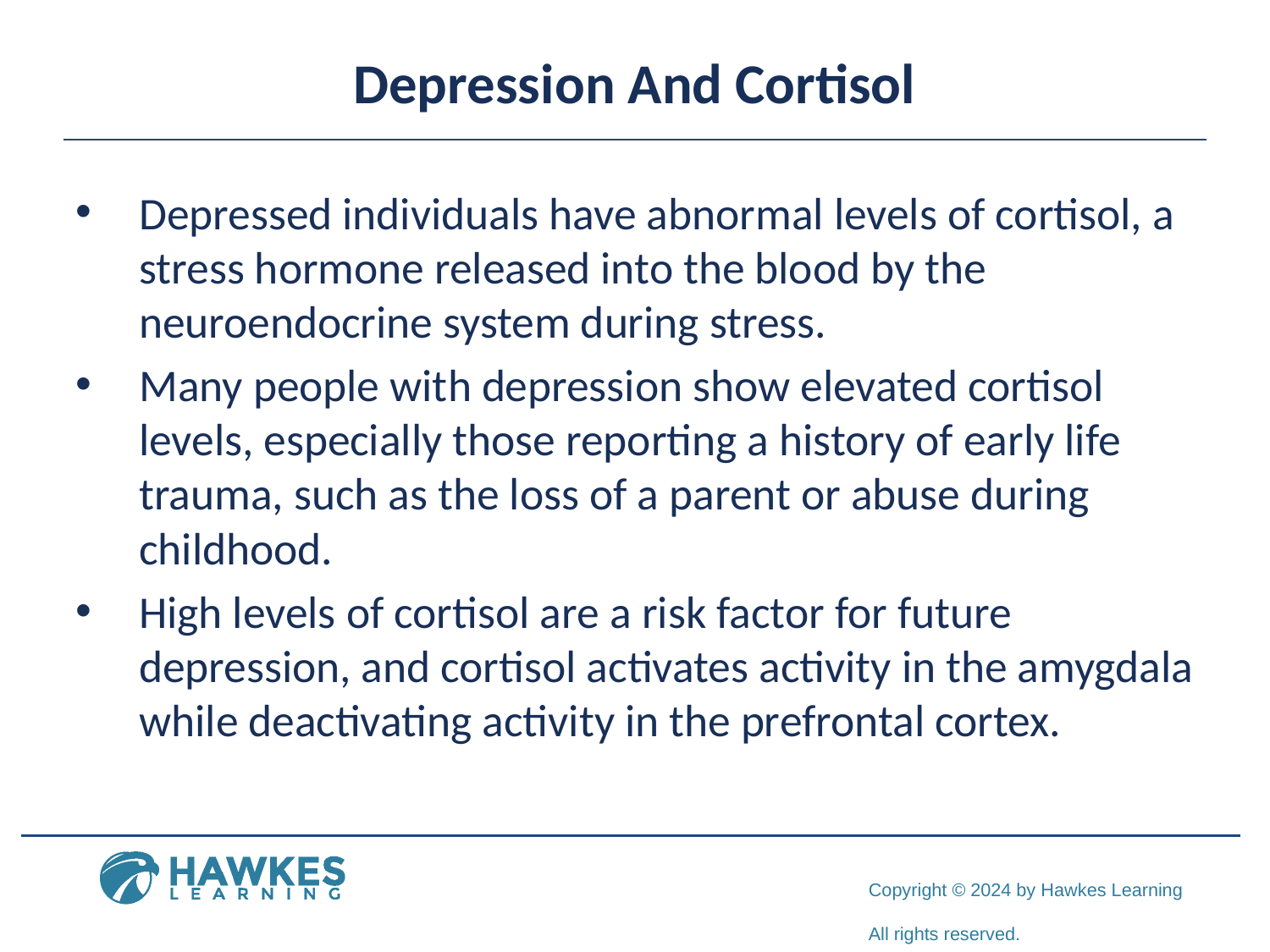

# Depression And Cortisol
Depressed individuals have abnormal levels of cortisol, a stress hormone released into the blood by the neuroendocrine system during stress.
Many people with depression show elevated cortisol levels, especially those reporting a history of early life trauma, such as the loss of a parent or abuse during childhood.
High levels of cortisol are a risk factor for future depression, and cortisol activates activity in the amygdala while deactivating activity in the prefrontal cortex.